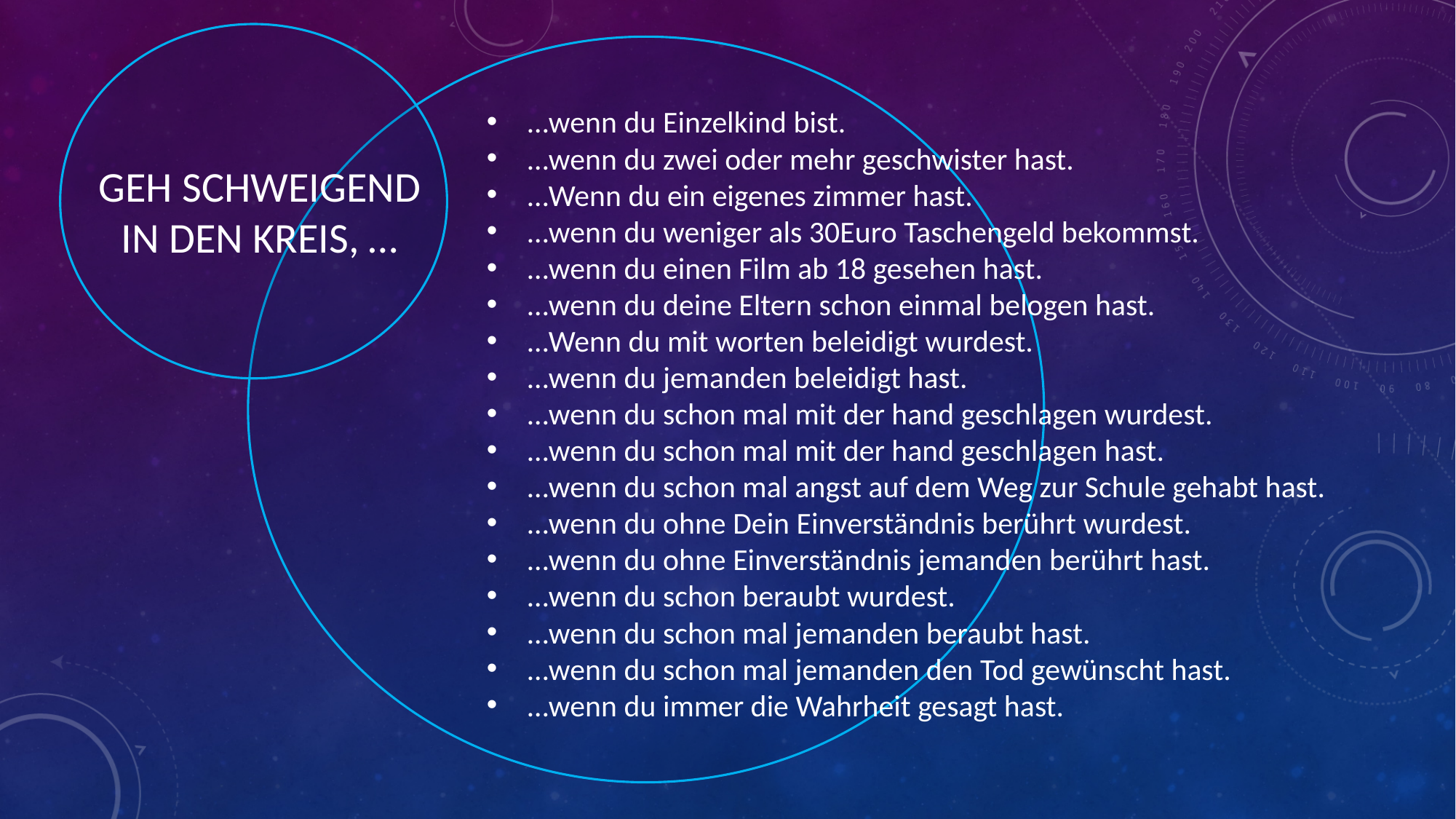

Geh schweigend in den kreis, …

…wenn du Einzelkind bist.
…wenn du zwei oder mehr geschwister hast.
…Wenn du ein eigenes zimmer hast.
…wenn du weniger als 30Euro Taschengeld bekommst.
…wenn du einen Film ab 18 gesehen hast.
…wenn du deine Eltern schon einmal belogen hast.
…Wenn du mit worten beleidigt wurdest.
…wenn du jemanden beleidigt hast.
…wenn du schon mal mit der hand geschlagen wurdest.
…wenn du schon mal mit der hand geschlagen hast.
…wenn du schon mal angst auf dem Weg zur Schule gehabt hast.
…wenn du ohne Dein Einverständnis berührt wurdest.
…wenn du ohne Einverständnis jemanden berührt hast.
…wenn du schon beraubt wurdest.
…wenn du schon mal jemanden beraubt hast.
…wenn du schon mal jemanden den Tod gewünscht hast.
…wenn du immer die Wahrheit gesagt hast.